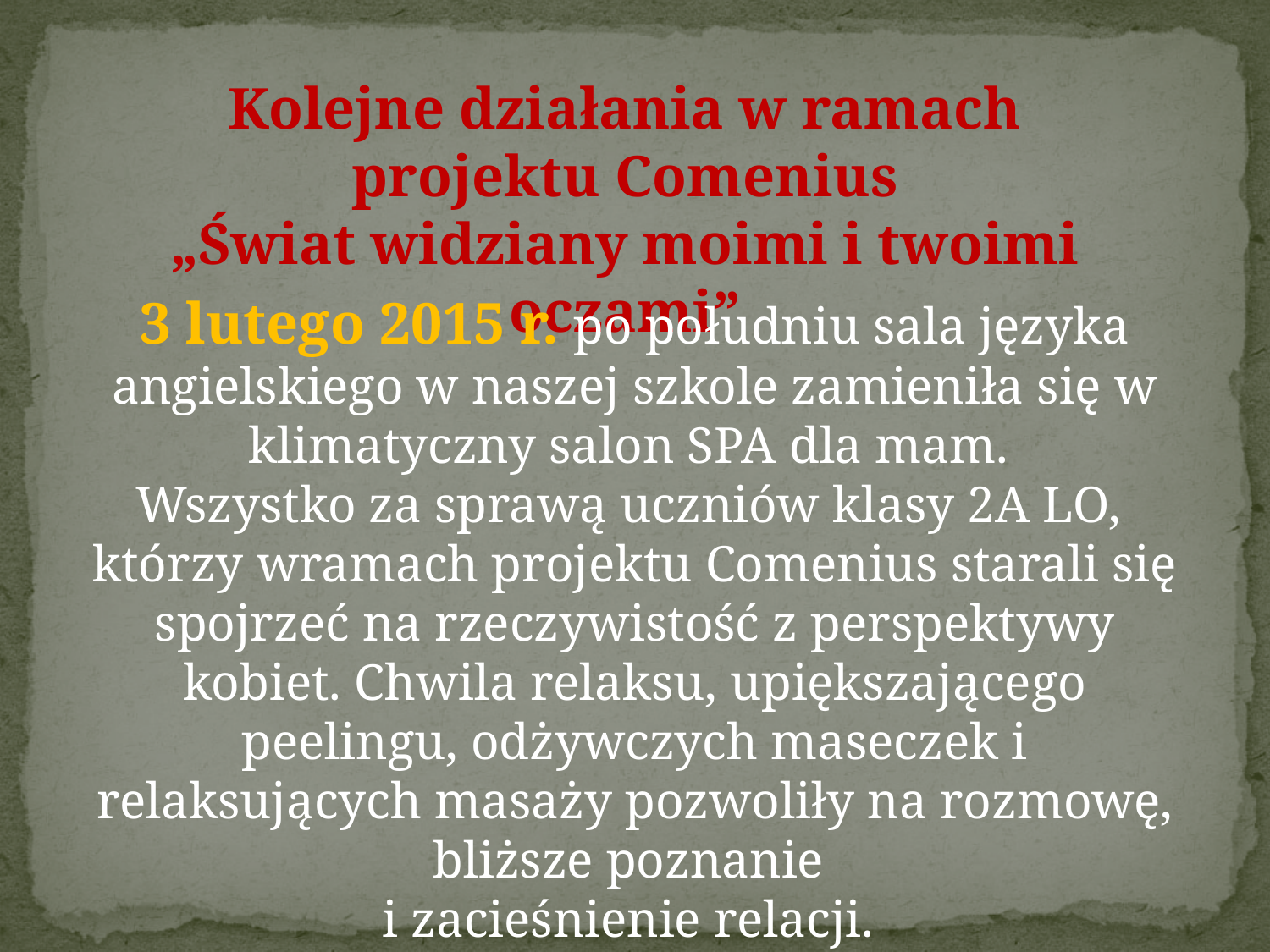

Kolejne działania w ramach
 projektu Comenius
„Świat widziany moimi i twoimi oczami”
3 lutego 2015 r. po południu sala języka angielskiego w naszej szkole zamieniła się w
klimatyczny salon SPA dla mam.
Wszystko za sprawą uczniów klasy 2A LO,
którzy wramach projektu Comenius starali się spojrzeć na rzeczywistość z perspektywy kobiet. Chwila relaksu, upiększającego peelingu, odżywczych maseczek i relaksujących masaży pozwoliły na rozmowę, bliższe poznanie
i zacieśnienie relacji.